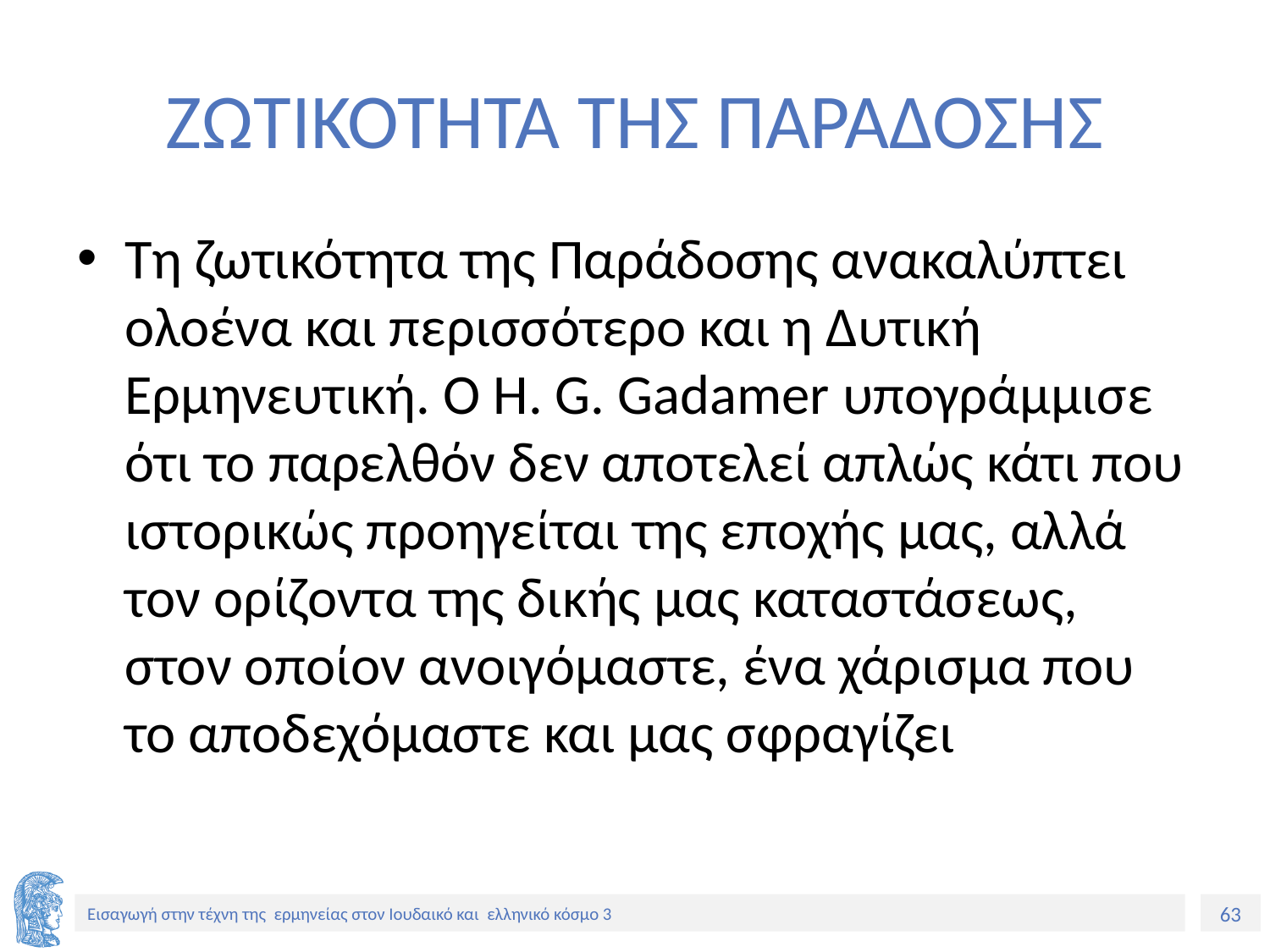

# ΖΩΤΙΚΟΤΗΤΑ ΤΗΣ ΠΑΡΑΔΟΣΗΣ
Τη ζωτικότητα της Παράδοσης ανακαλύπτει ολοένα και περισσότερο και η Δυτική Ερμηνευτική. Ο H. G. Gadamer υπογράμμισε ότι το παρελθόν δεν αποτελεί απλώς κάτι που ιστορι­κώς προηγείται της εποχής μας, αλλά τον ορίζοντα της δικής μας καταστάσεως, στον οποίον ανοιγόμαστε, ένα χάρισμα που το απο­δεχόμαστε και μας σφραγίζει